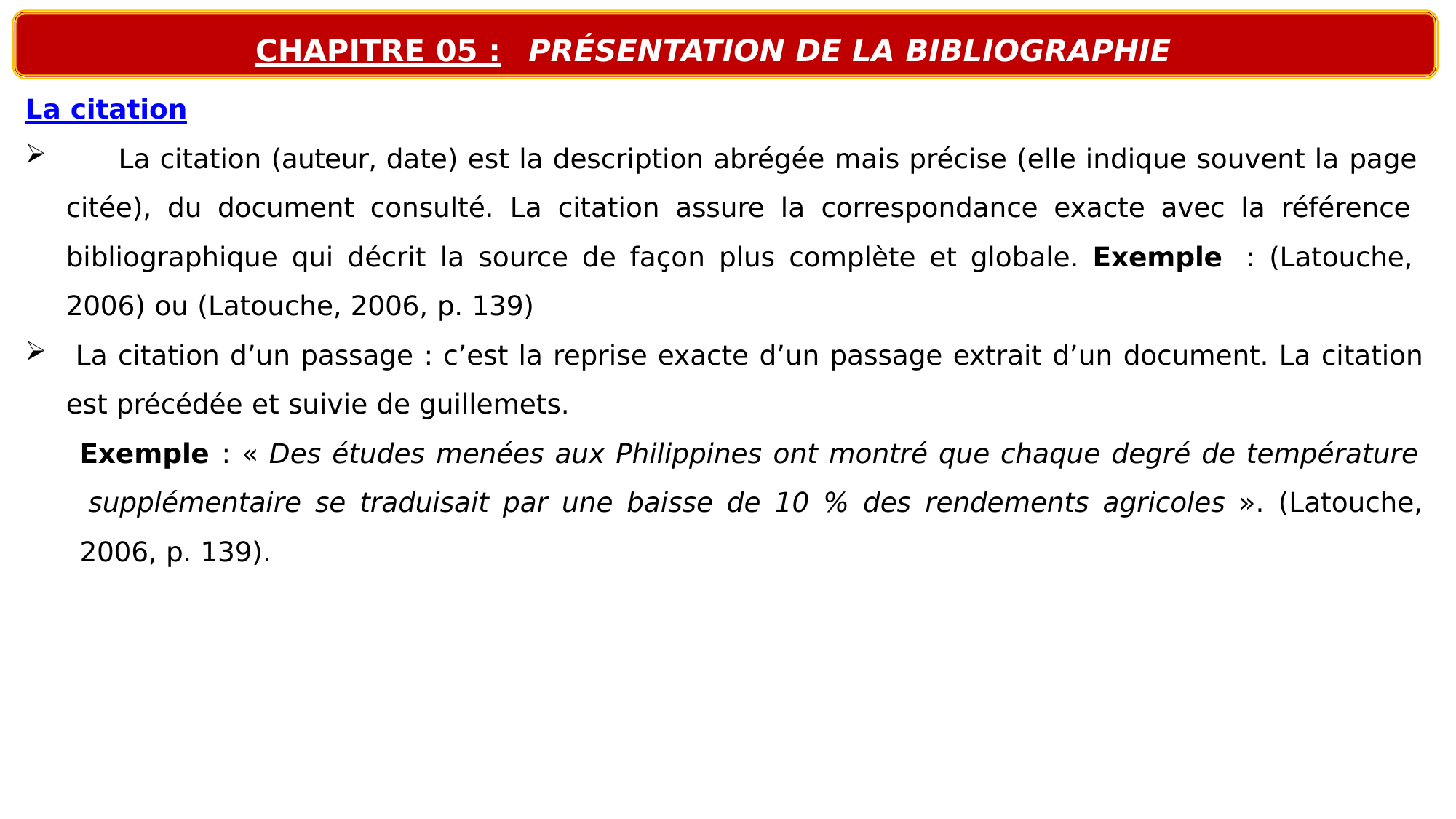

# CHAPITRE 05 :	PRÉSENTATION DE LA BIBLIOGRAPHIE
La citation
	La citation (auteur, date) est la description abrégée mais précise (elle indique souvent la page  citée), du document consulté. La citation assure la correspondance exacte avec la référence  bibliographique qui décrit la source de façon plus complète et globale. Exemple : (Latouche,  2006) ou (Latouche, 2006, p. 139)
La citation d’un passage : c’est la reprise exacte d’un passage extrait d’un document. La citation
est précédée et suivie de guillemets.
Exemple : « Des études menées aux Philippines ont montré que chaque degré de température  supplémentaire se traduisait par une baisse de 10 % des rendements agricoles ». (Latouche,
2006, p. 139).